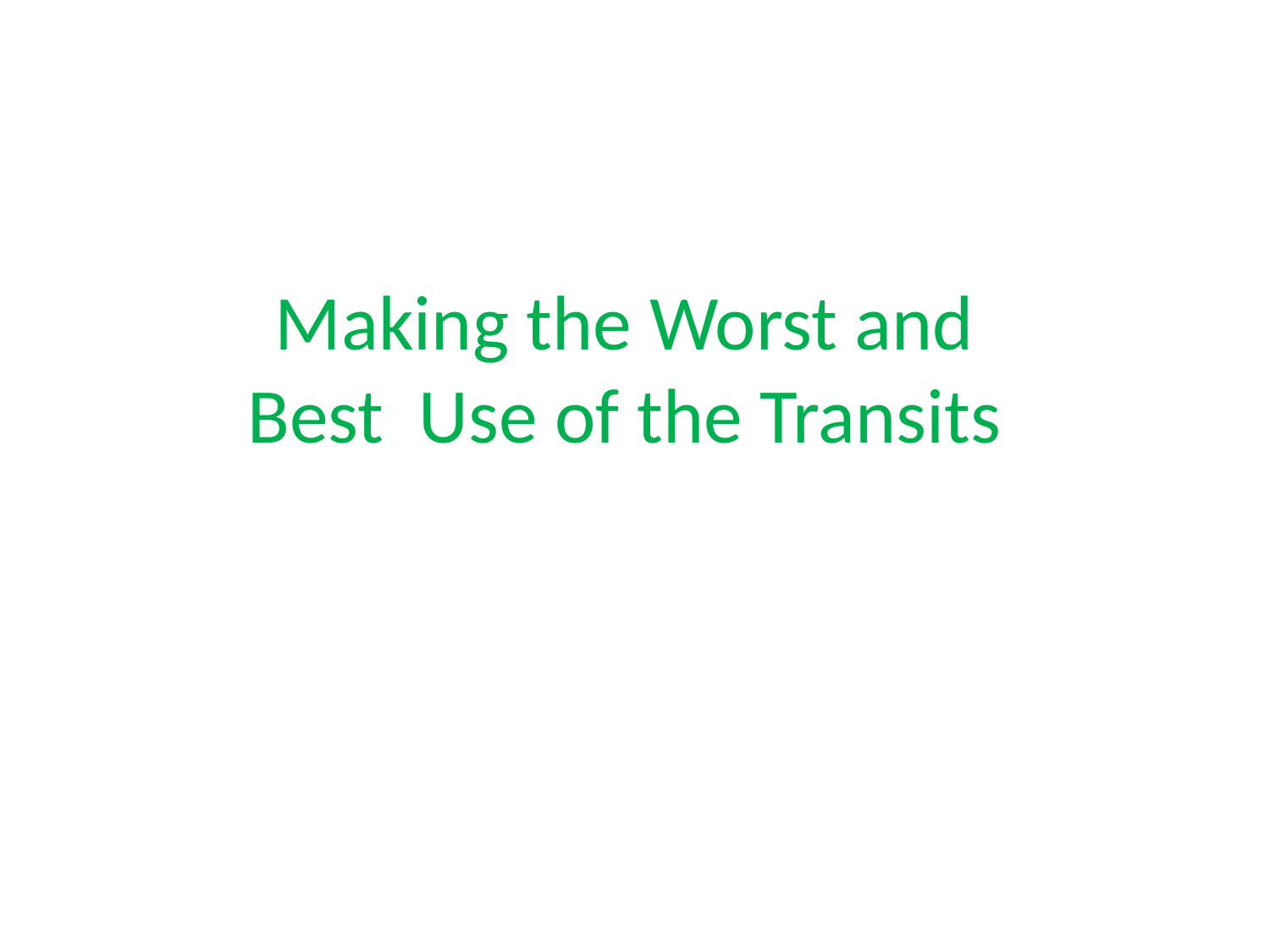

Making the Worst and Best  Use of the Transits